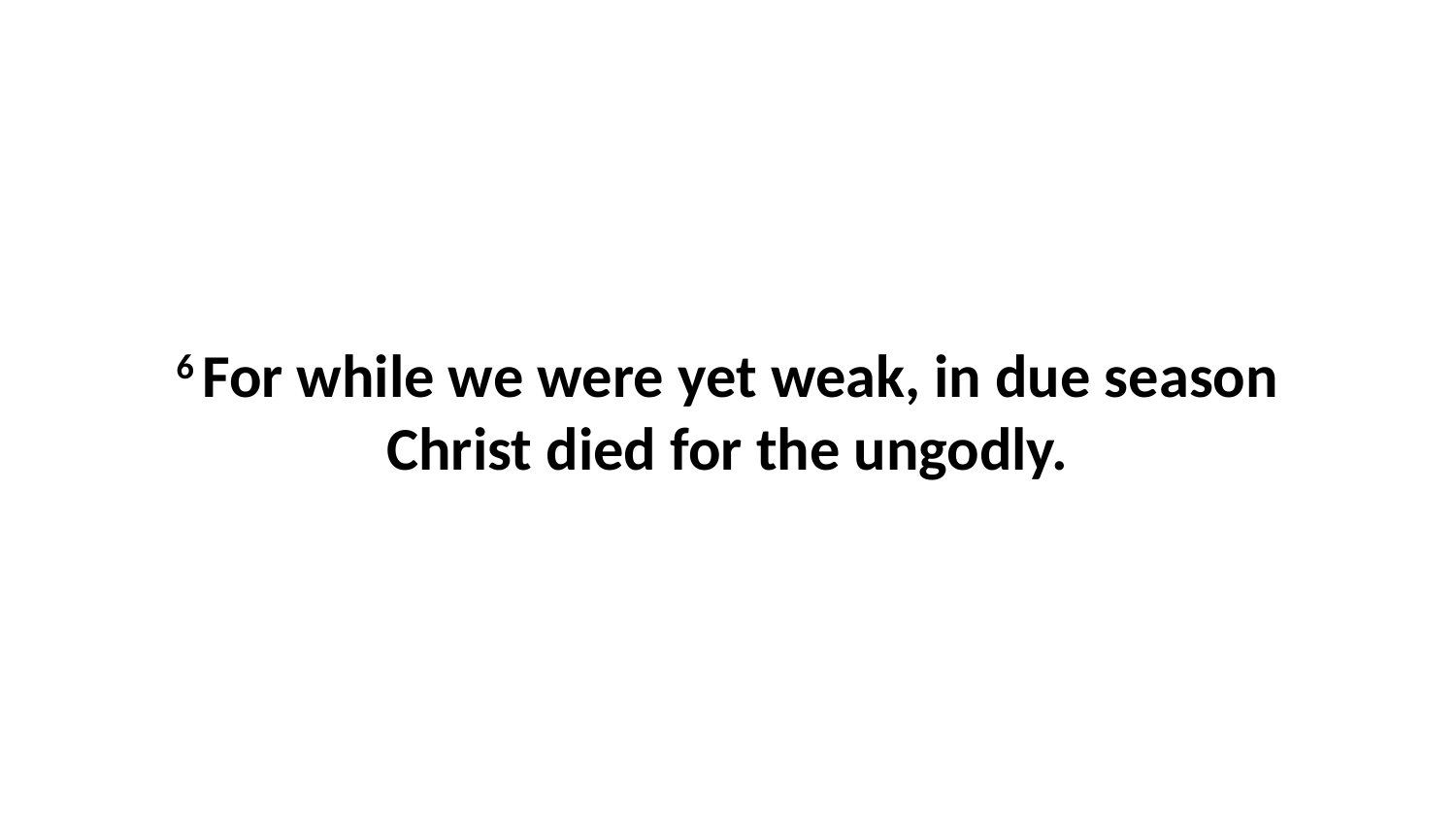

6 For while we were yet weak, in due season Christ died for the ungodly.